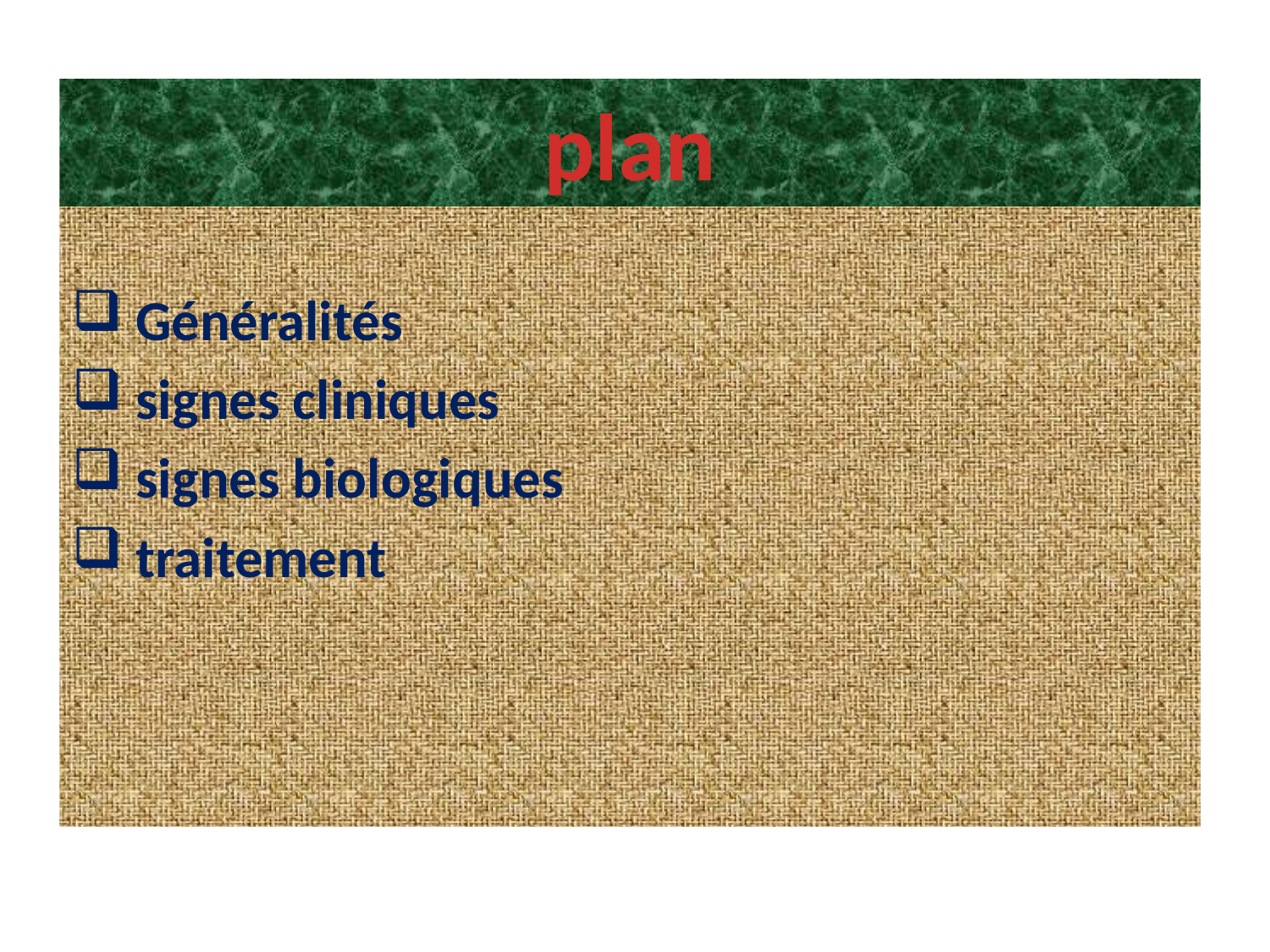

plan

 Généralités
 signes cliniques
 signes biologiques
 traitement